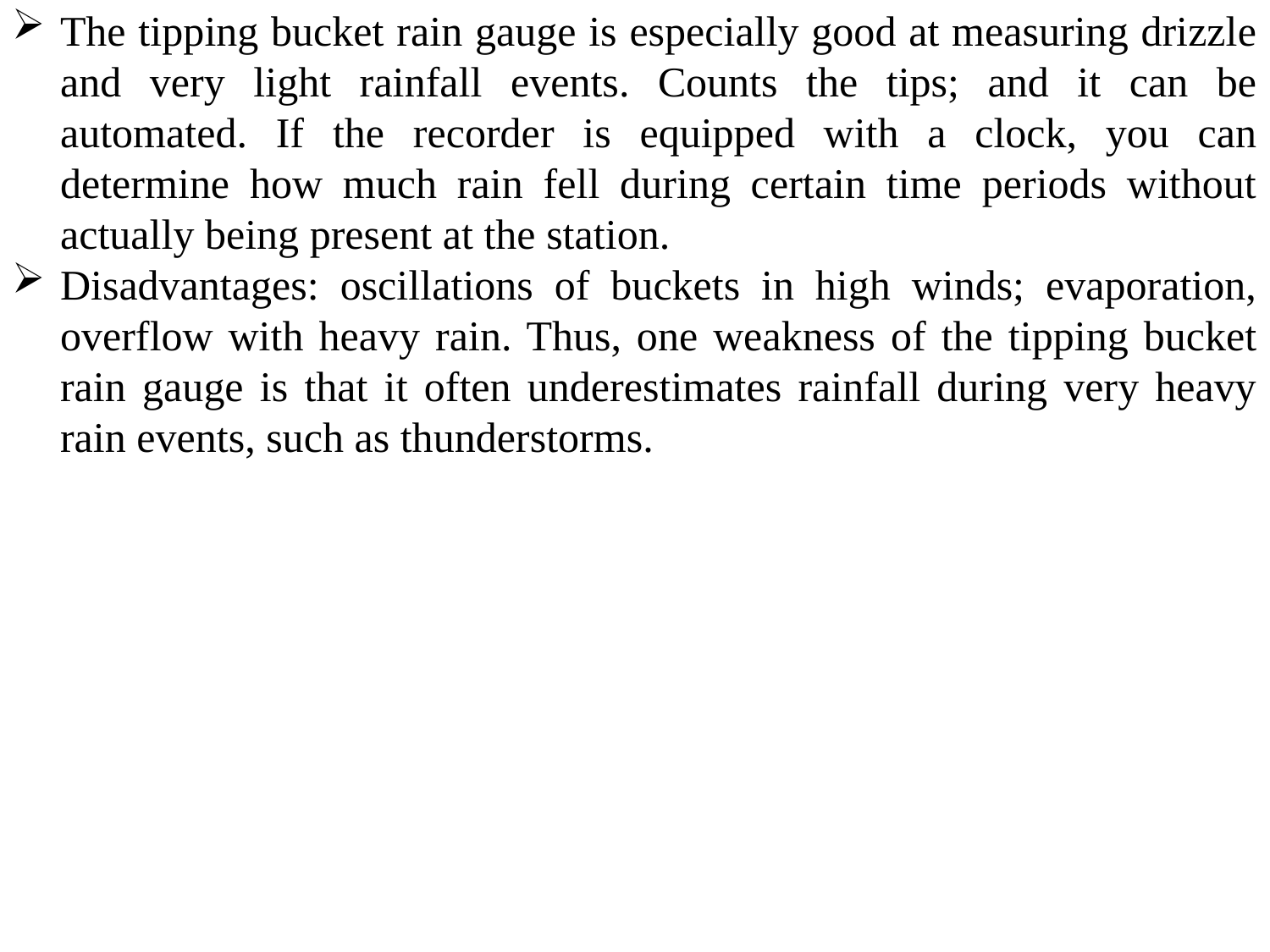

The tipping bucket rain gauge is especially good at measuring drizzle and very light rainfall events. Counts the tips; and it can be automated. If the recorder is equipped with a clock, you can determine how much rain fell during certain time periods without actually being present at the station.
Disadvantages: oscillations of buckets in high winds; evaporation, overflow with heavy rain. Thus, one weakness of the tipping bucket rain gauge is that it often underestimates rainfall during very heavy rain events, such as thunderstorms.